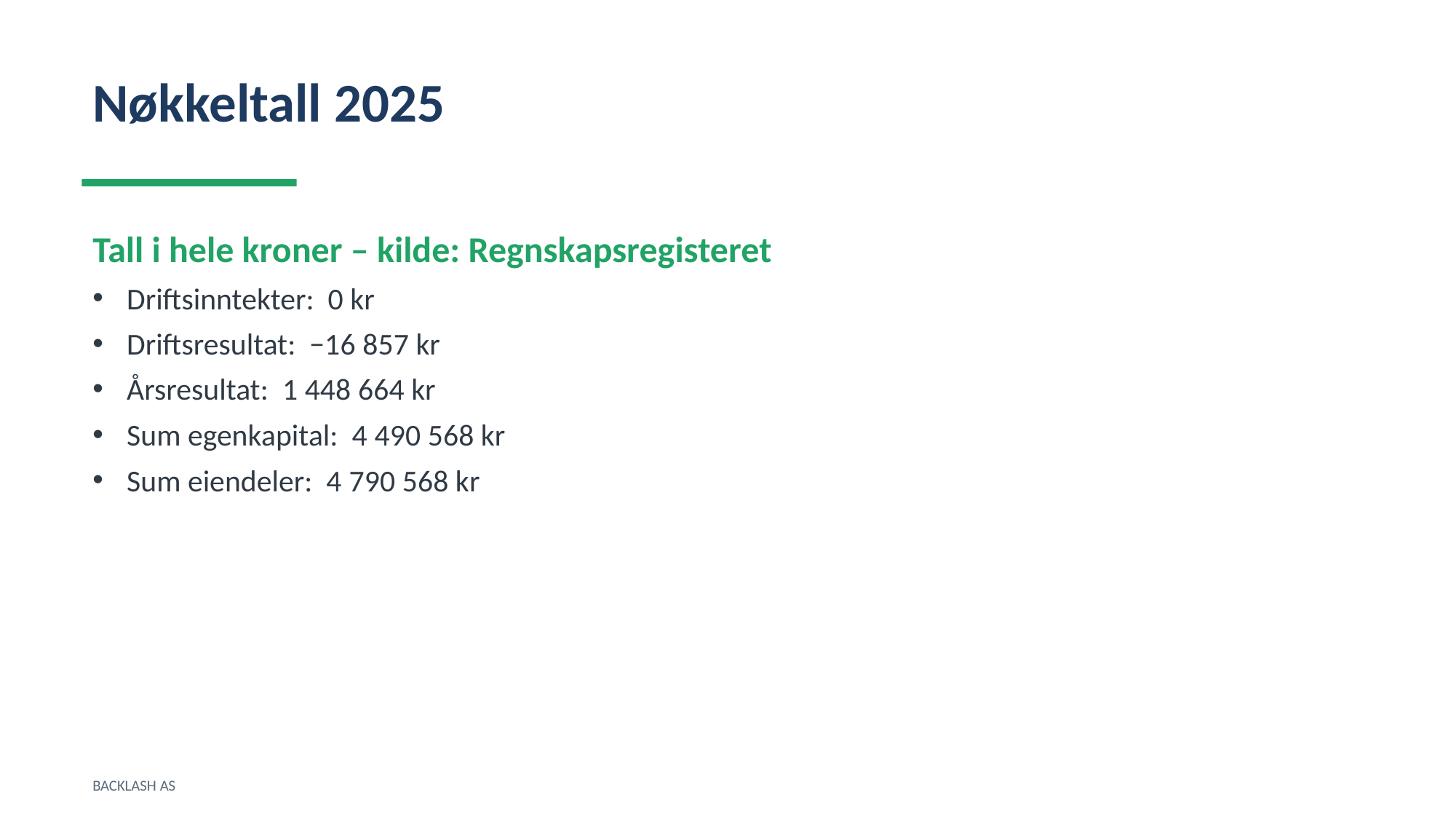

Nøkkeltall 2025

Tall i hele kroner – kilde: Regnskapsregisteret
Driftsinntekter:  0 kr
Driftsresultat:  −16 857 kr
Årsresultat:  1 448 664 kr
Sum egenkapital:  4 490 568 kr
Sum eiendeler:  4 790 568 kr
BACKLASH AS